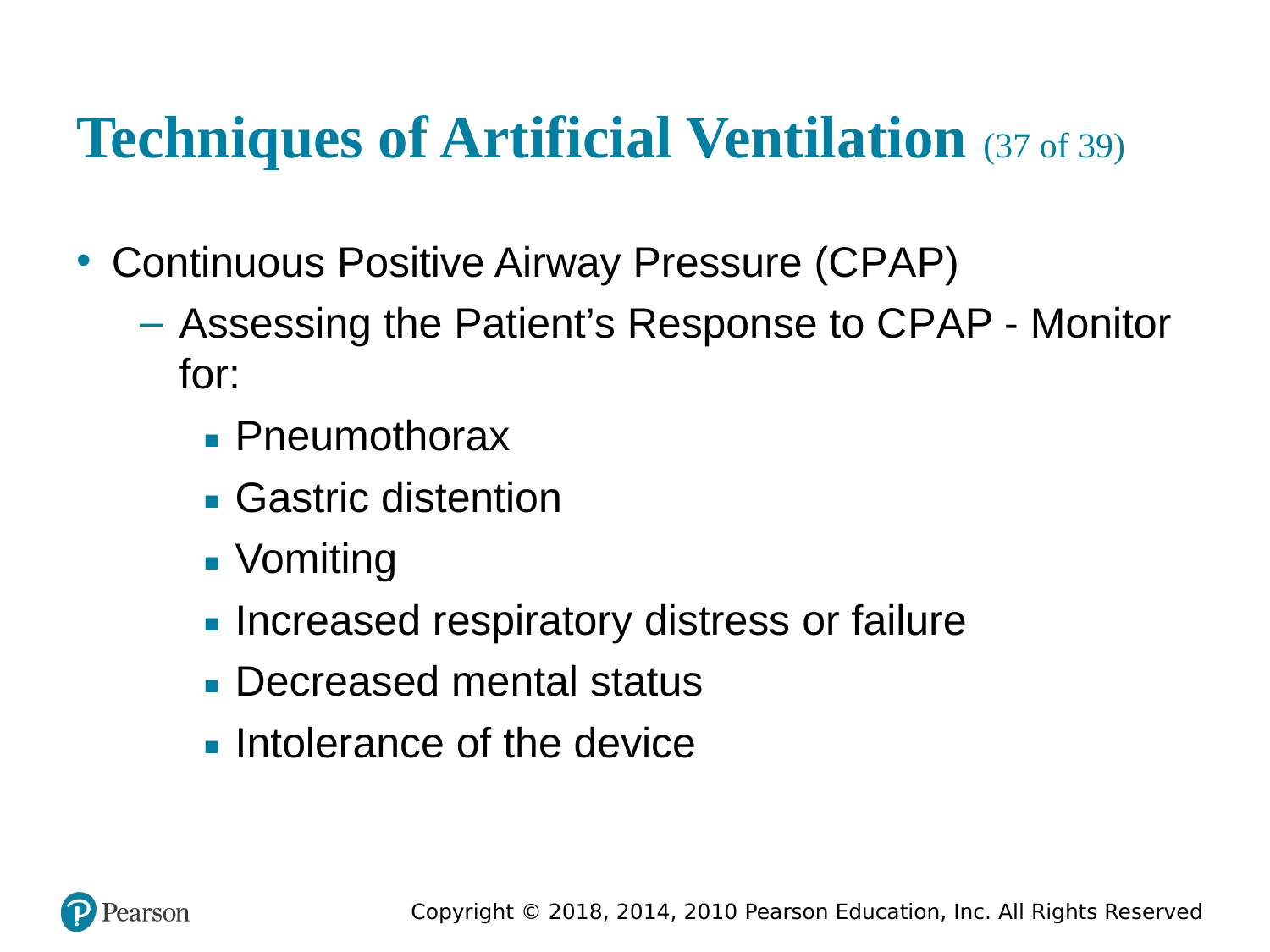

# Techniques of Artificial Ventilation (37 of 39)
Continuous Positive Airway Pressure (C P A P)
Assessing the Patient’s Response to C P A P - Monitor for:
Pneumothorax
Gastric distention
Vomiting
Increased respiratory distress or failure
Decreased mental status
Intolerance of the device